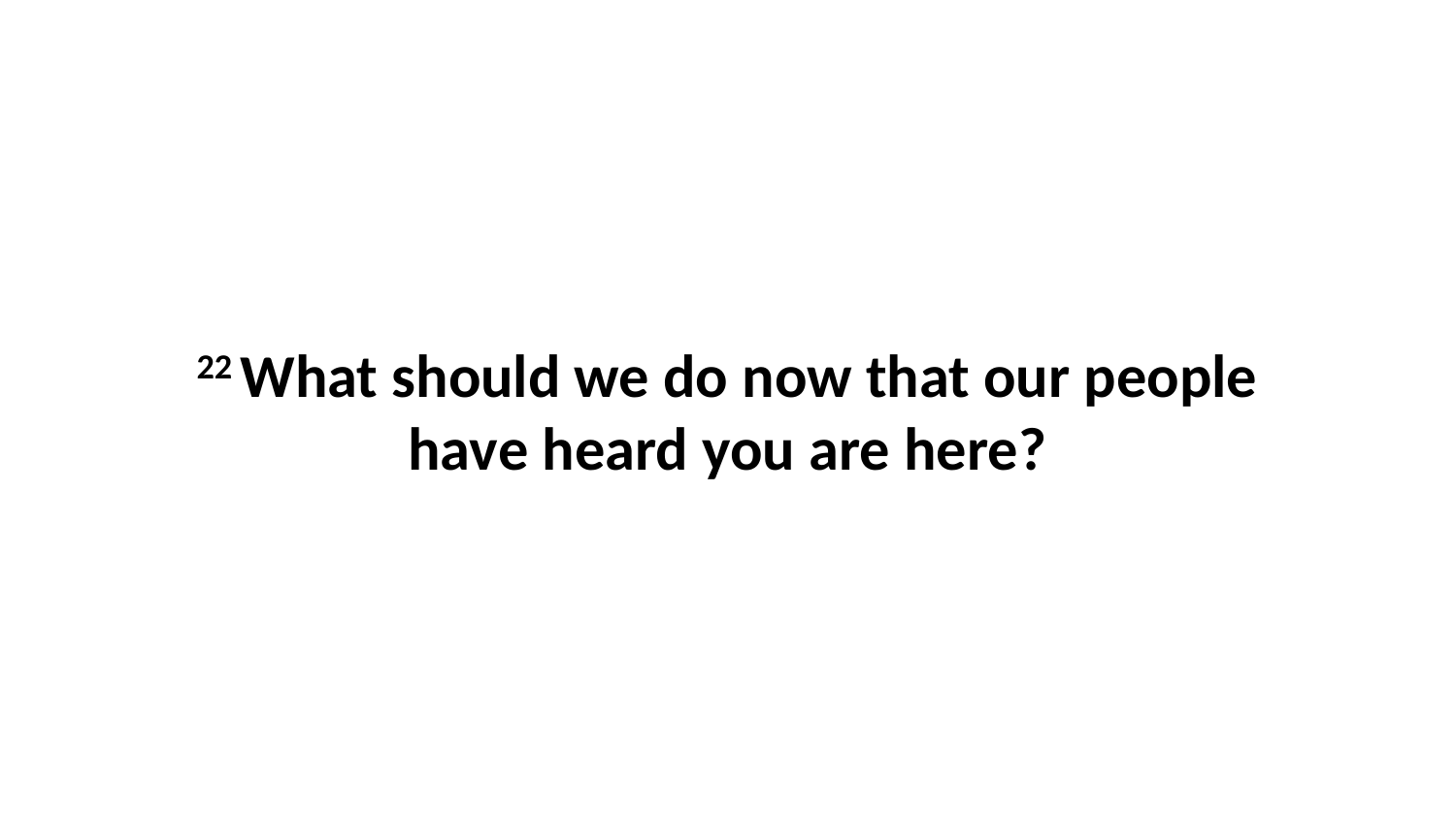

22 What should we do now that our people have heard you are here?